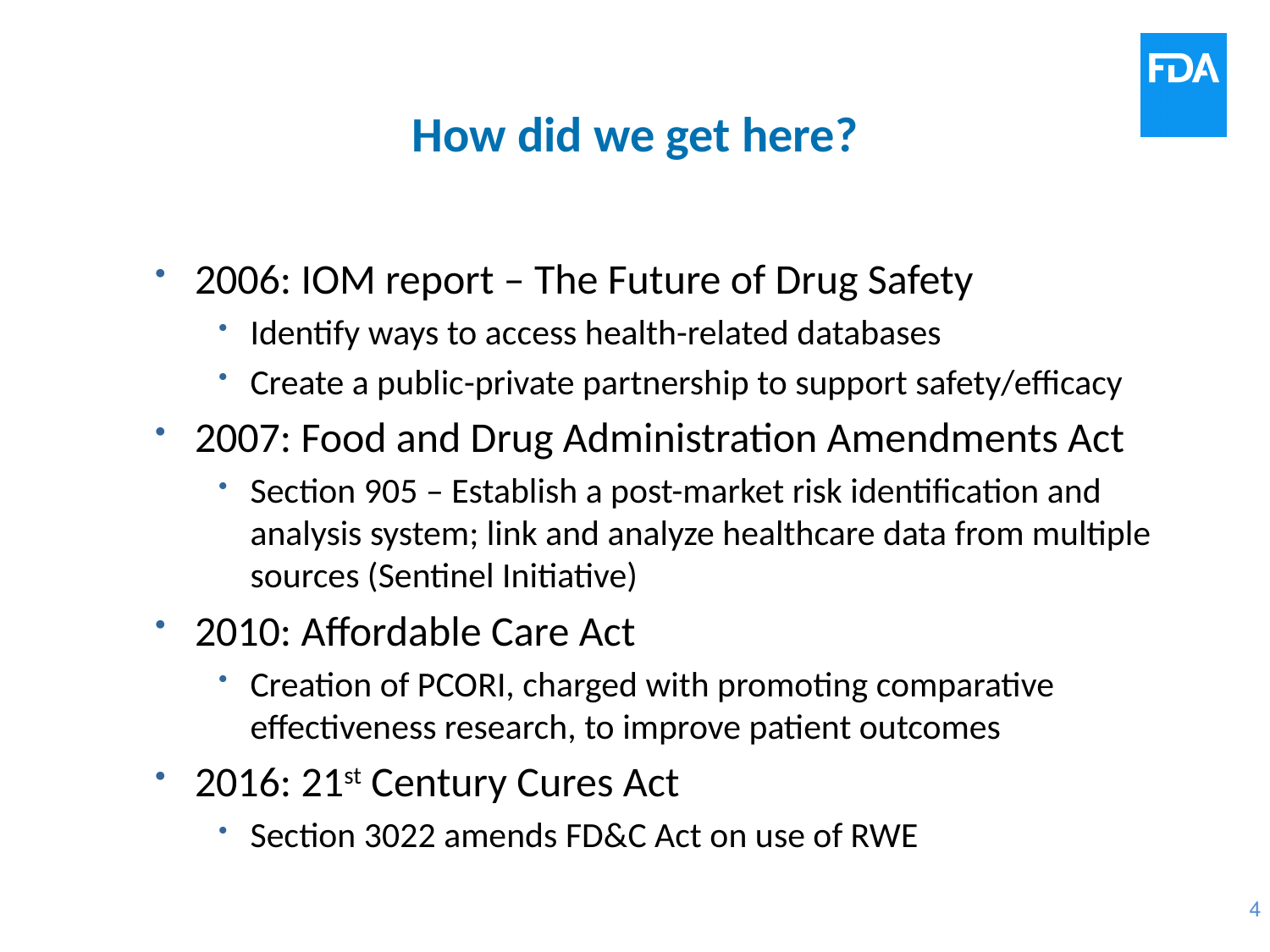

# How did we get here?
2006: IOM report – The Future of Drug Safety
Identify ways to access health-related databases
Create a public-private partnership to support safety/efficacy
2007: Food and Drug Administration Amendments Act
Section 905 – Establish a post-market risk identification and analysis system; link and analyze healthcare data from multiple sources (Sentinel Initiative)
2010: Affordable Care Act
Creation of PCORI, charged with promoting comparative effectiveness research, to improve patient outcomes
2016: 21st Century Cures Act
Section 3022 amends FD&C Act on use of RWE